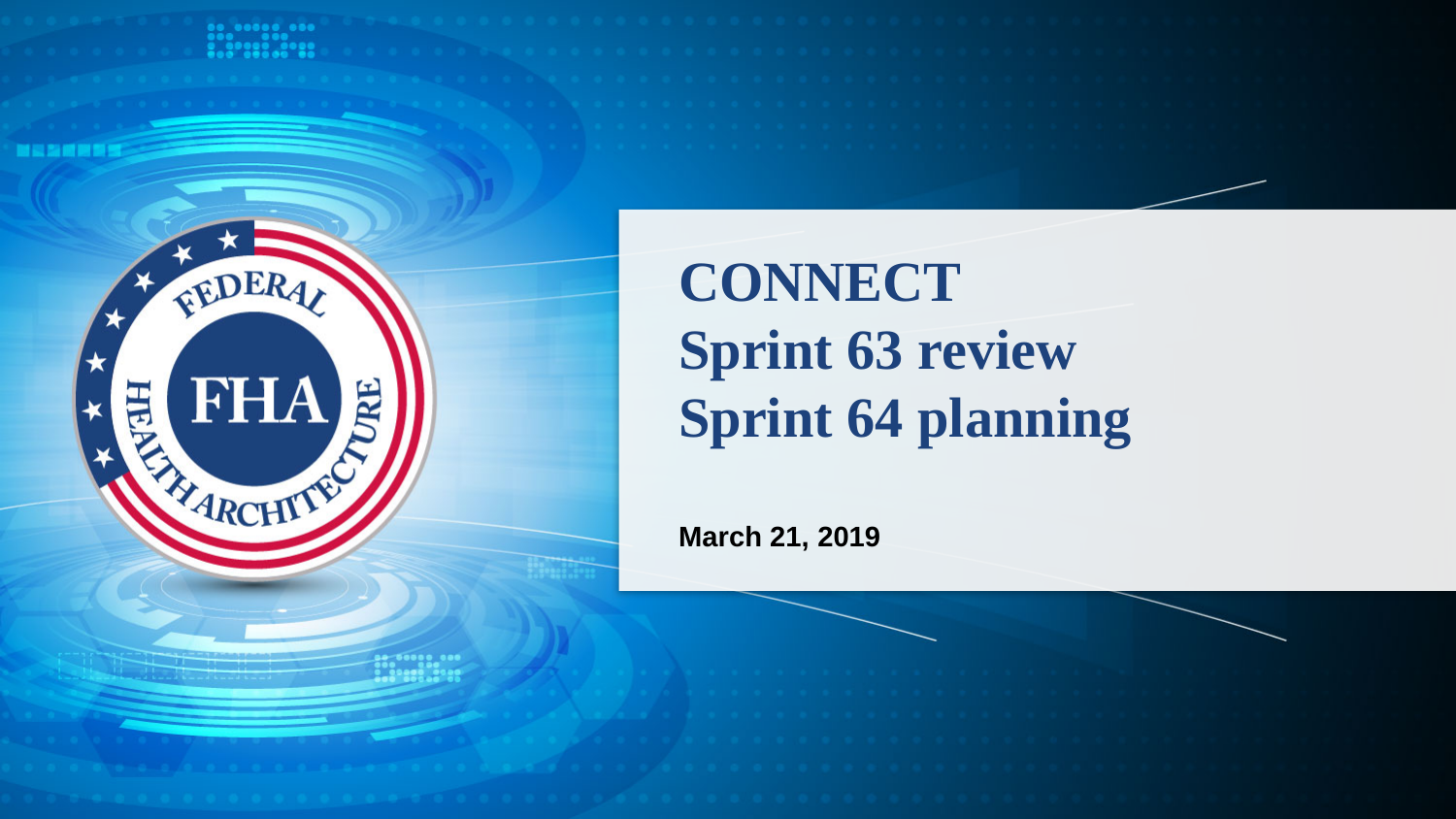

# CONNECT Sprint 63 review Sprint 64 planning
March 21, 2019